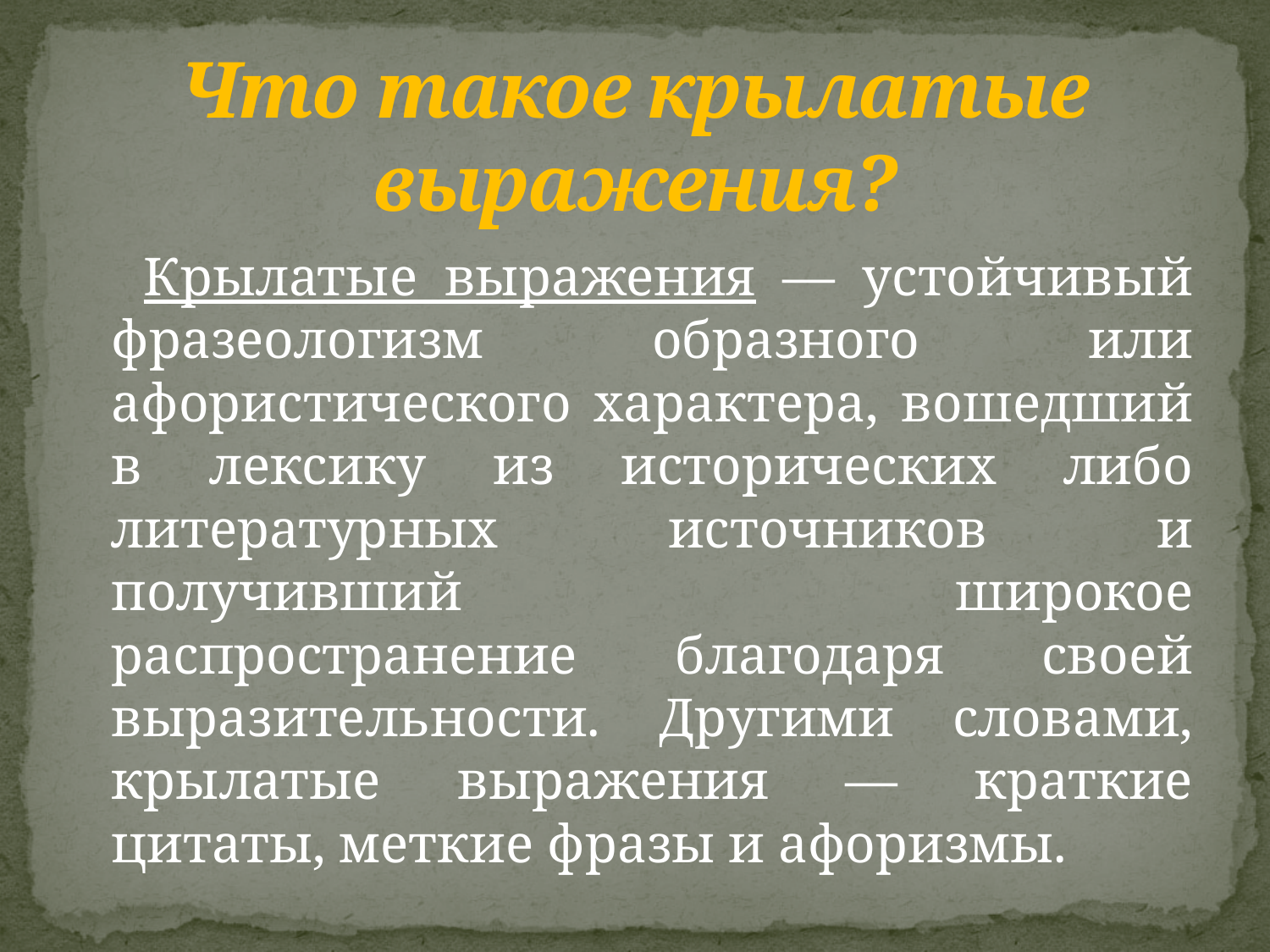

# Что такое крылатые выражения?

   Крылатые выражения — устойчивый фразеологизм образного или афористического характера, вошедший в лексику из исторических либо литературных источников и получивший широкое распространение благодаря своей выразительности. Другими словами, крылатые выражения — краткие цитаты, меткие фразы и афоризмы.